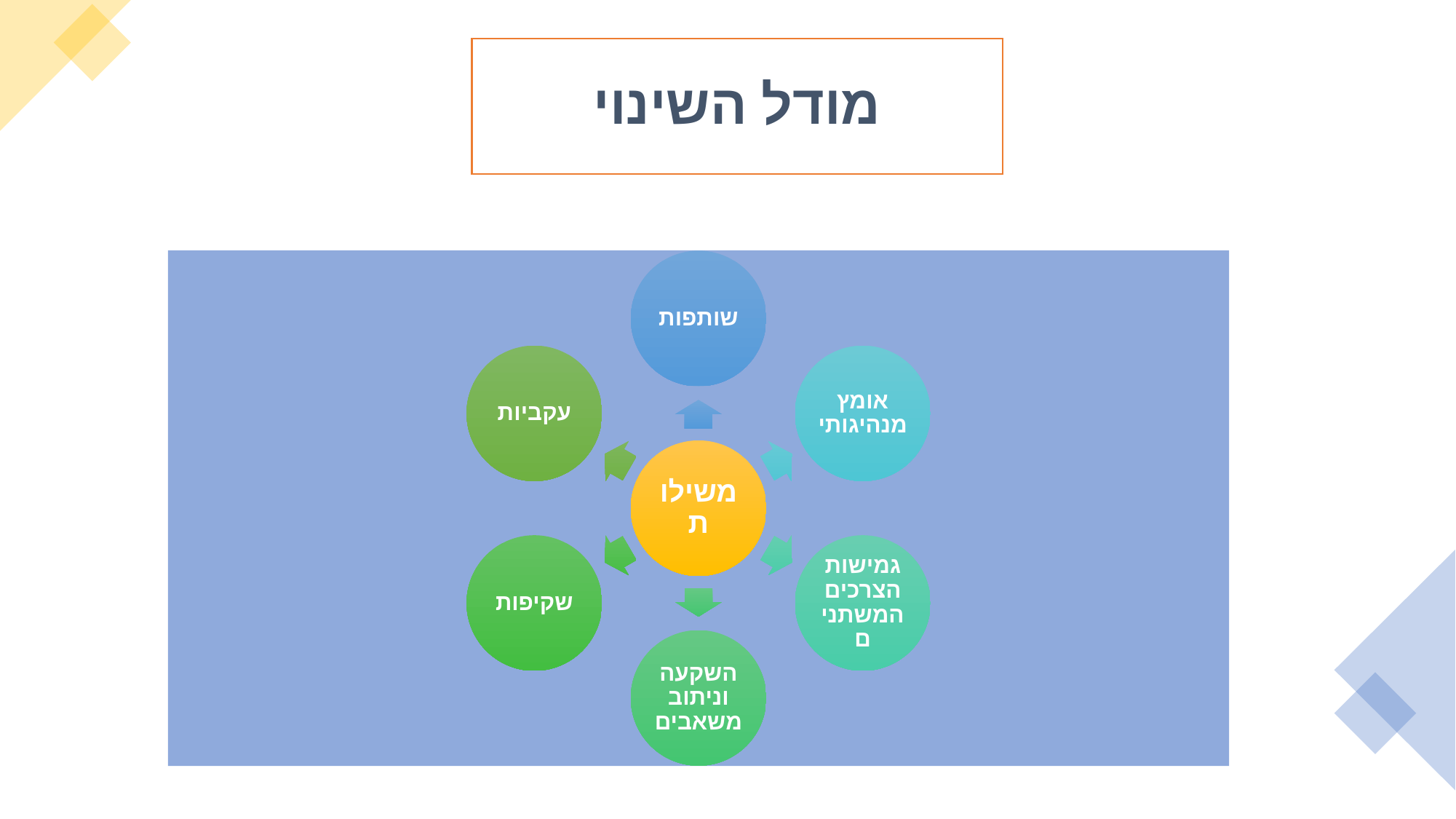

# מודל השינוי
משילות

שותפות

אומץ מנהיגותי

גמישות הצרכים המשתנים

השקעה וניתוב משאבים

שקיפות

עקביות

תפיסה חינוכית